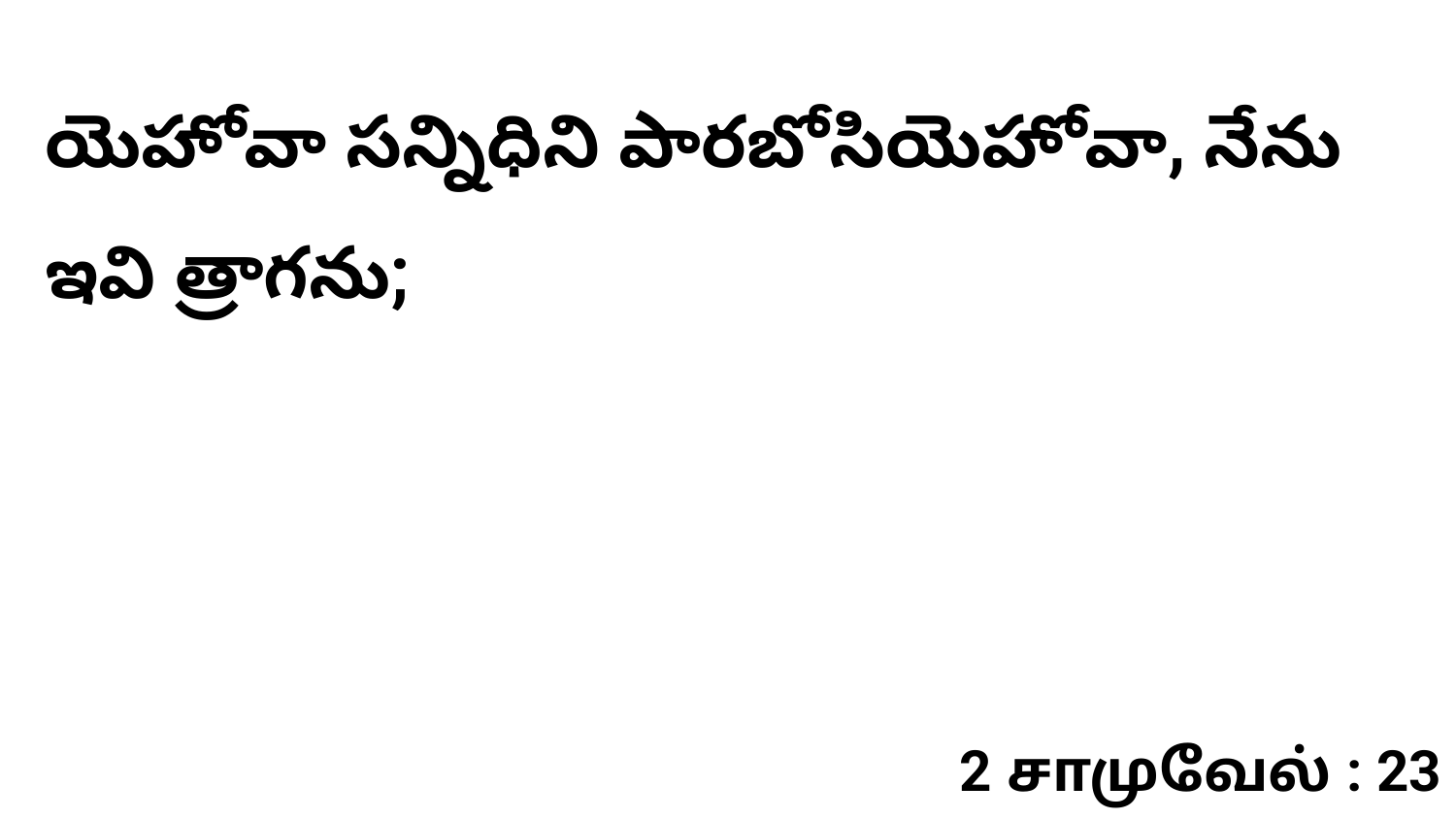

యెహోవా సన్నిధిని పారబోసియెహోవా, నేను ఇవి త్రాగను;
2 சாமுவேல் : 23